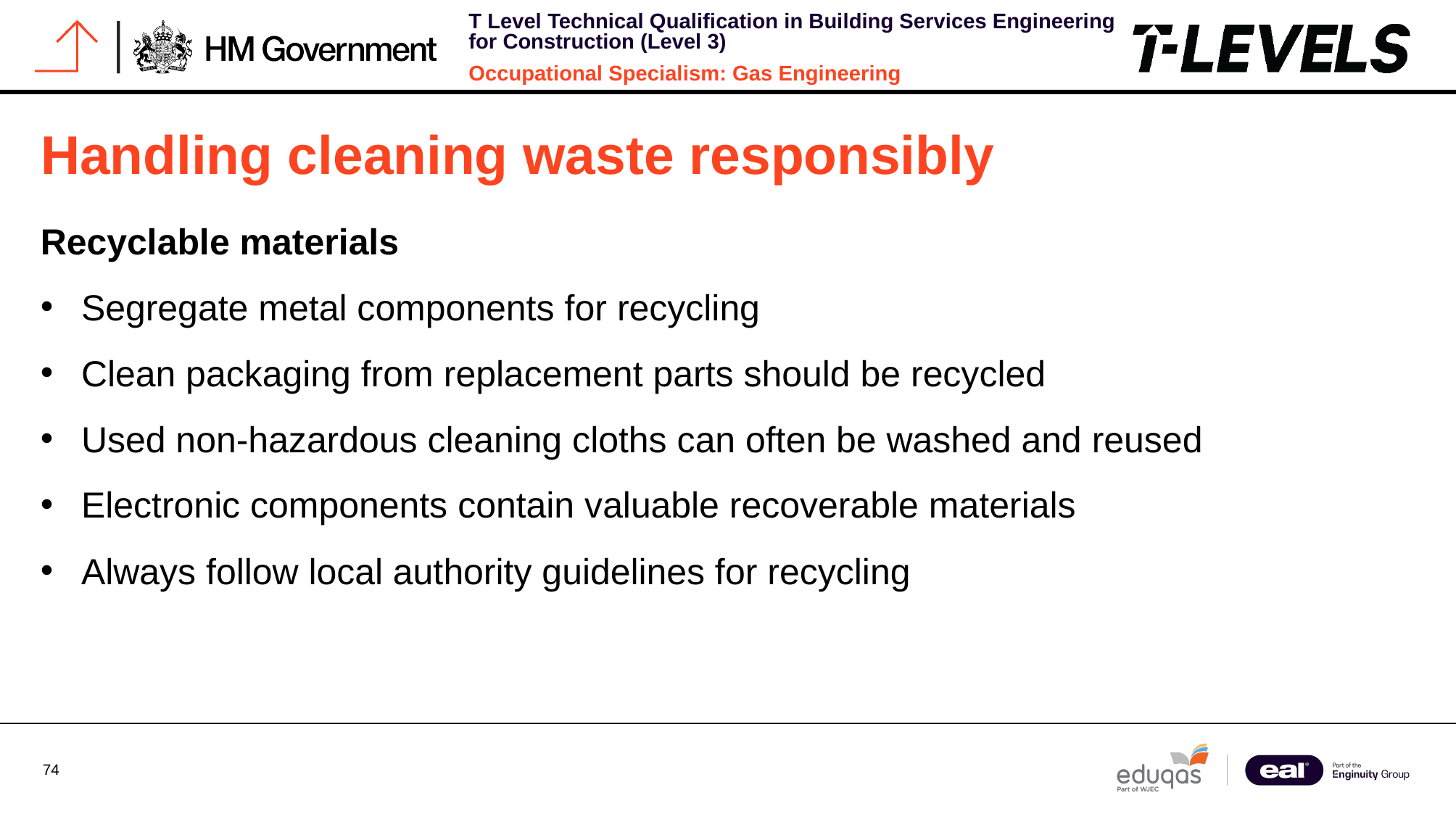

# Handling cleaning waste responsibly
Recyclable materials
Segregate metal components for recycling
Clean packaging from replacement parts should be recycled
Used non-hazardous cleaning cloths can often be washed and reused
Electronic components contain valuable recoverable materials
Always follow local authority guidelines for recycling